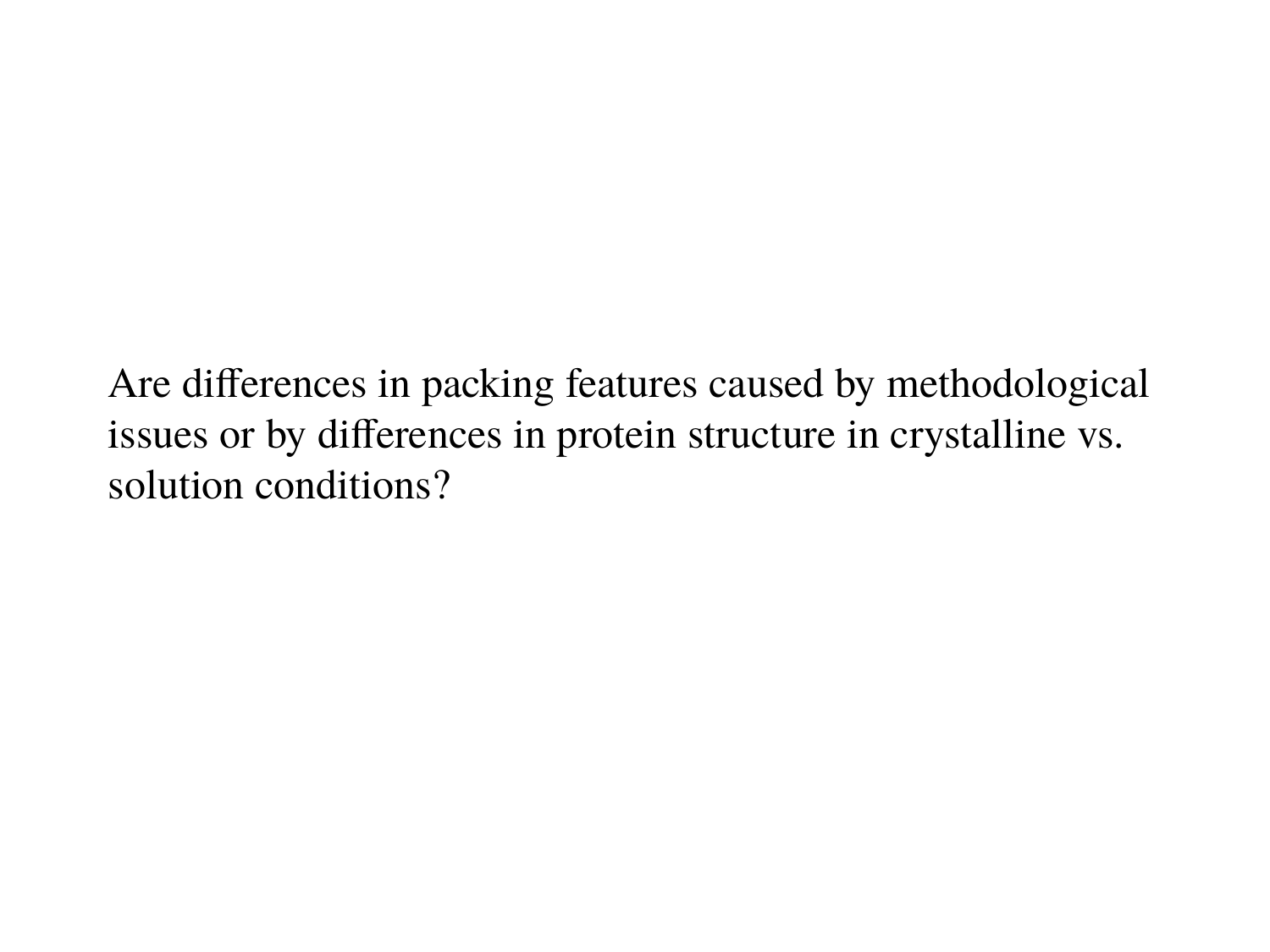

Are differences in packing features caused by methodological
issues or by differences in protein structure in crystalline vs.
solution conditions?